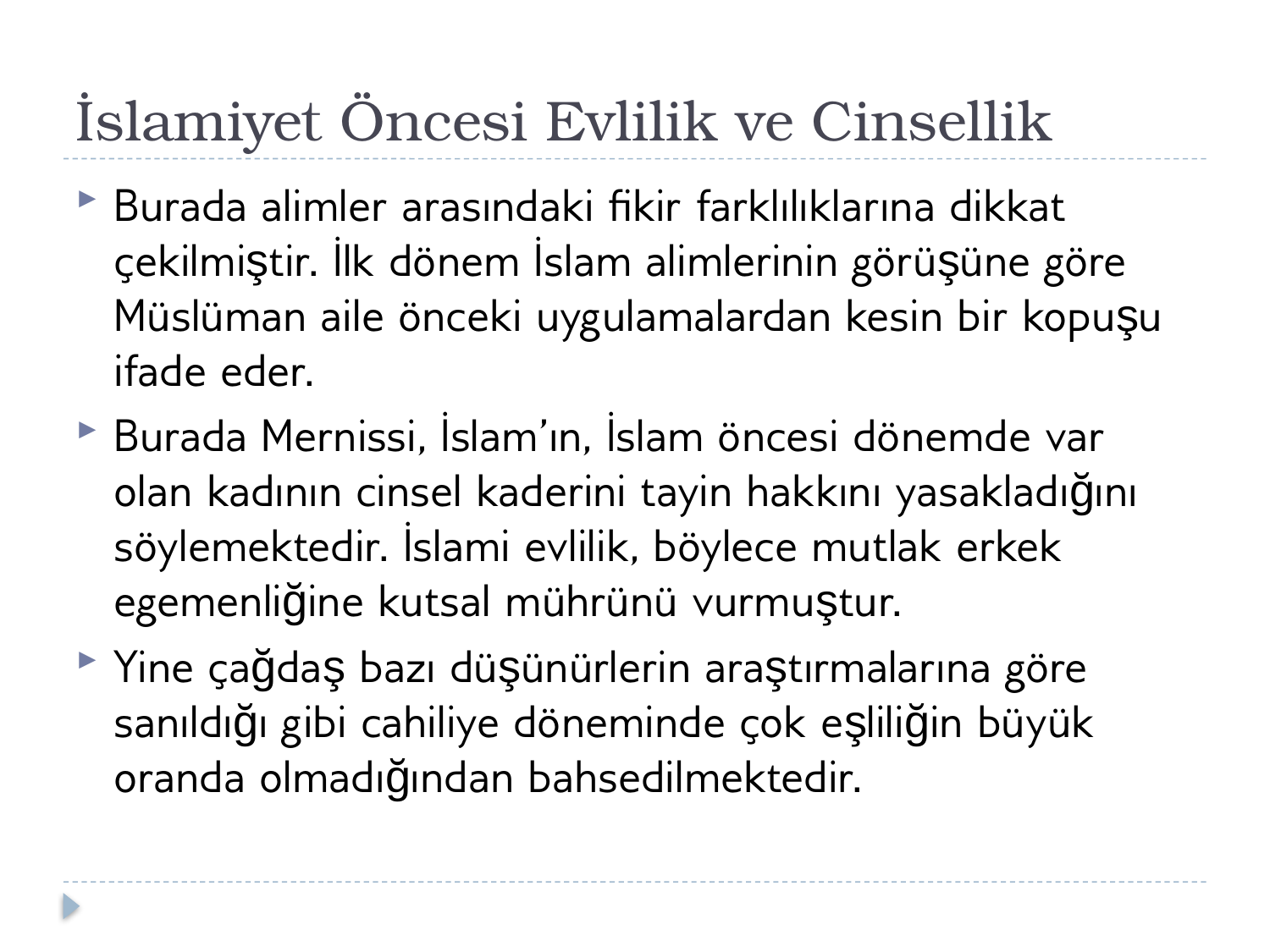

# İslamiyet Öncesi Evlilik ve Cinsellik
Burada alimler arasındaki fikir farklılıklarına dikkat çekilmiştir. İlk dönem İslam alimlerinin görüşüne göre Müslüman aile önceki uygulamalardan kesin bir kopuşu ifade eder.
Burada Mernissi, İslam’ın, İslam öncesi dönemde var olan kadının cinsel kaderini tayin hakkını yasakladığını söylemektedir. İslami evlilik, böylece mutlak erkek egemenliğine kutsal mührünü vurmuştur.
Yine çağdaş bazı düşünürlerin araştırmalarına göre sanıldığı gibi cahiliye döneminde çok eşliliğin büyük oranda olmadığından bahsedilmektedir.